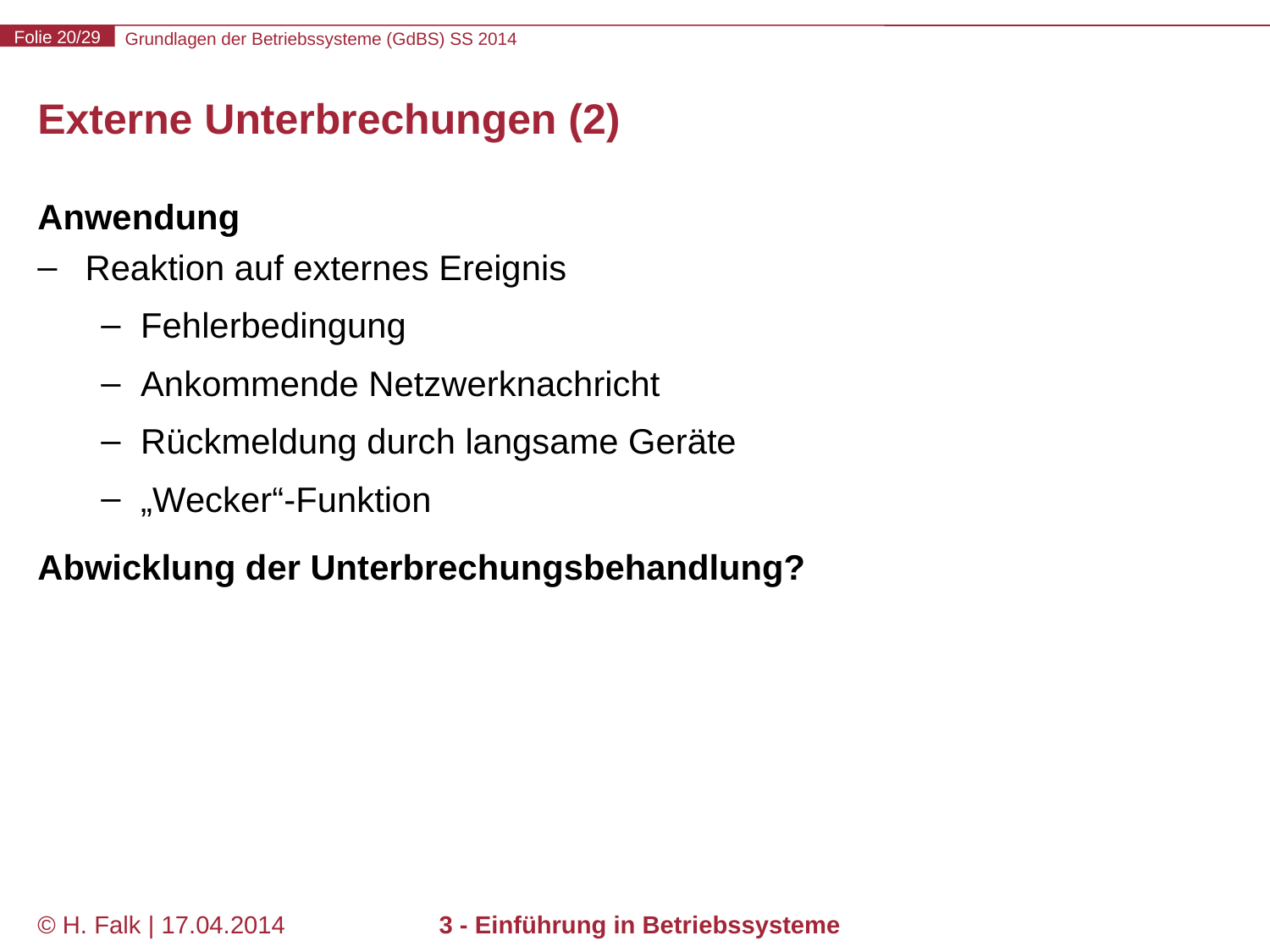

# Externe Unterbrechungen (2)
Anwendung
Reaktion auf externes Ereignis
Fehlerbedingung
Ankommende Netzwerknachricht
Rückmeldung durch langsame Geräte
„Wecker“-Funktion

Abwicklung der Unterbrechungsbehandlung?
© H. Falk | 17.04.2014
3 - Einführung in Betriebssysteme